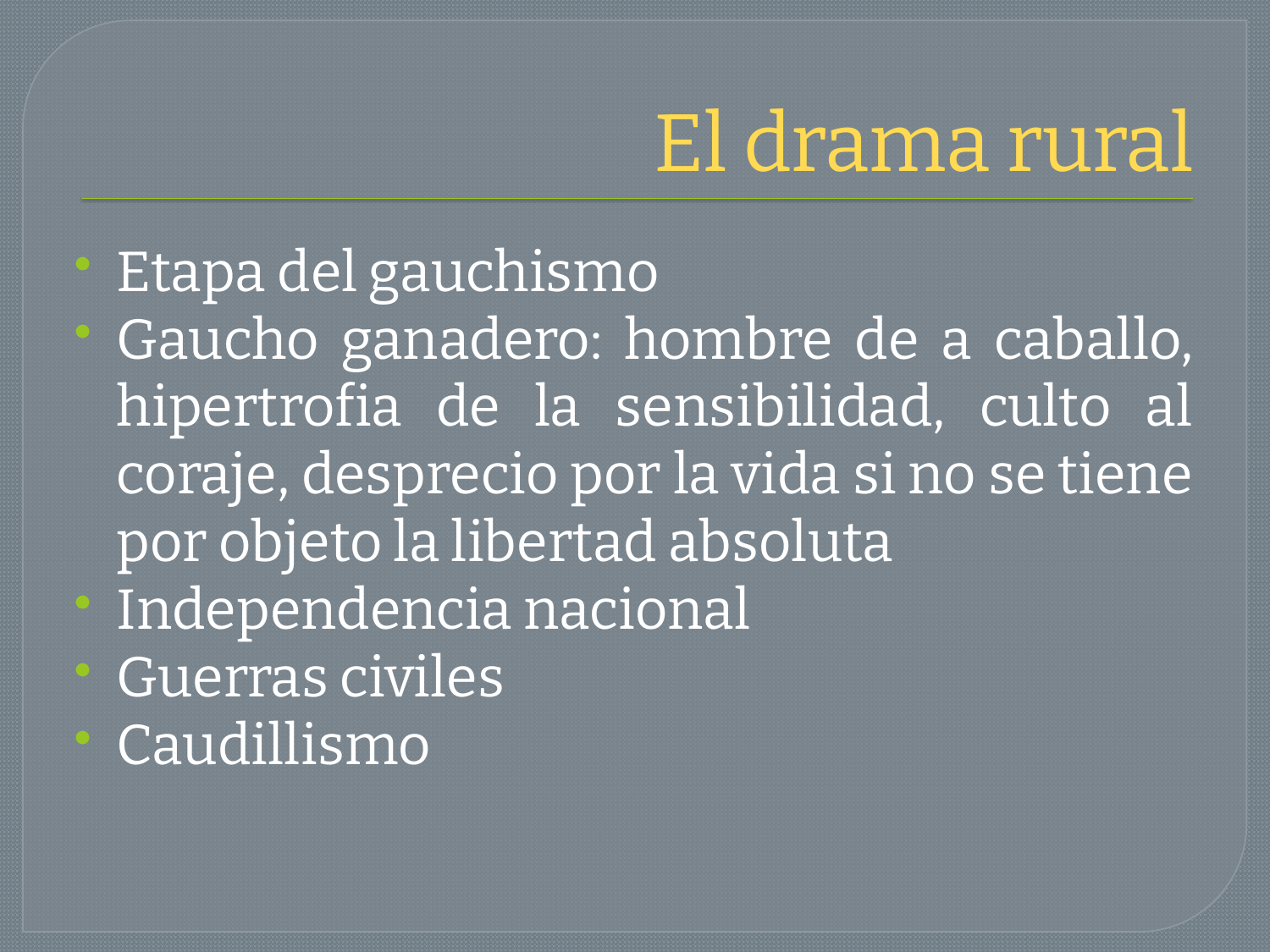

# El drama rural
Etapa del gauchismo
Gaucho ganadero: hombre de a caballo, hipertrofia de la sensibilidad, culto al coraje, desprecio por la vida si no se tiene por objeto la libertad absoluta
Independencia nacional
Guerras civiles
Caudillismo